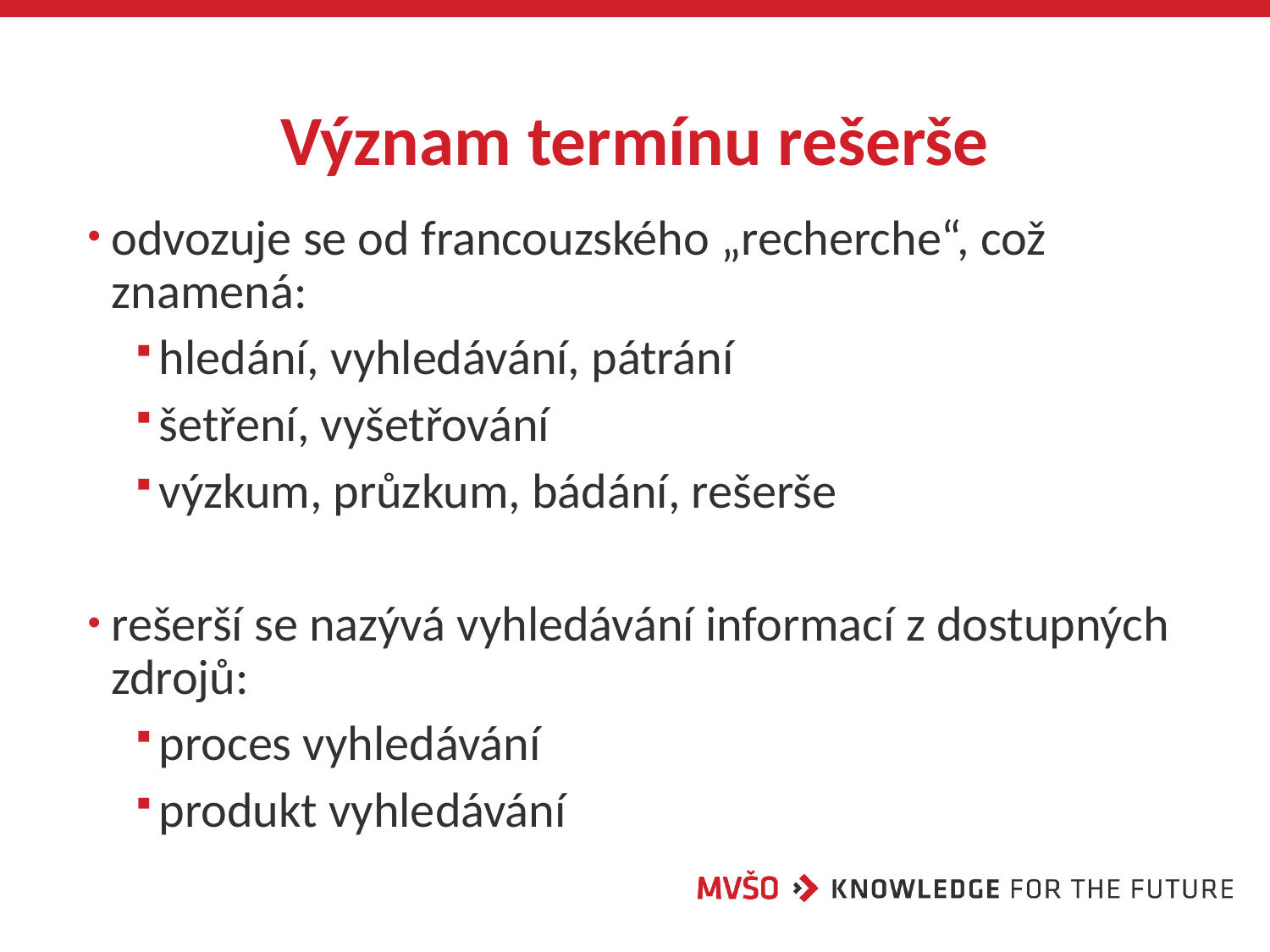

# Význam termínu rešerše
odvozuje se od francouzského „recherche“, což znamená:
hledání, vyhledávání, pátrání
šetření, vyšetřování
výzkum, průzkum, bádání, rešerše

rešerší se nazývá vyhledávání informací z dostupných zdrojů:
proces vyhledávání
produkt vyhledávání